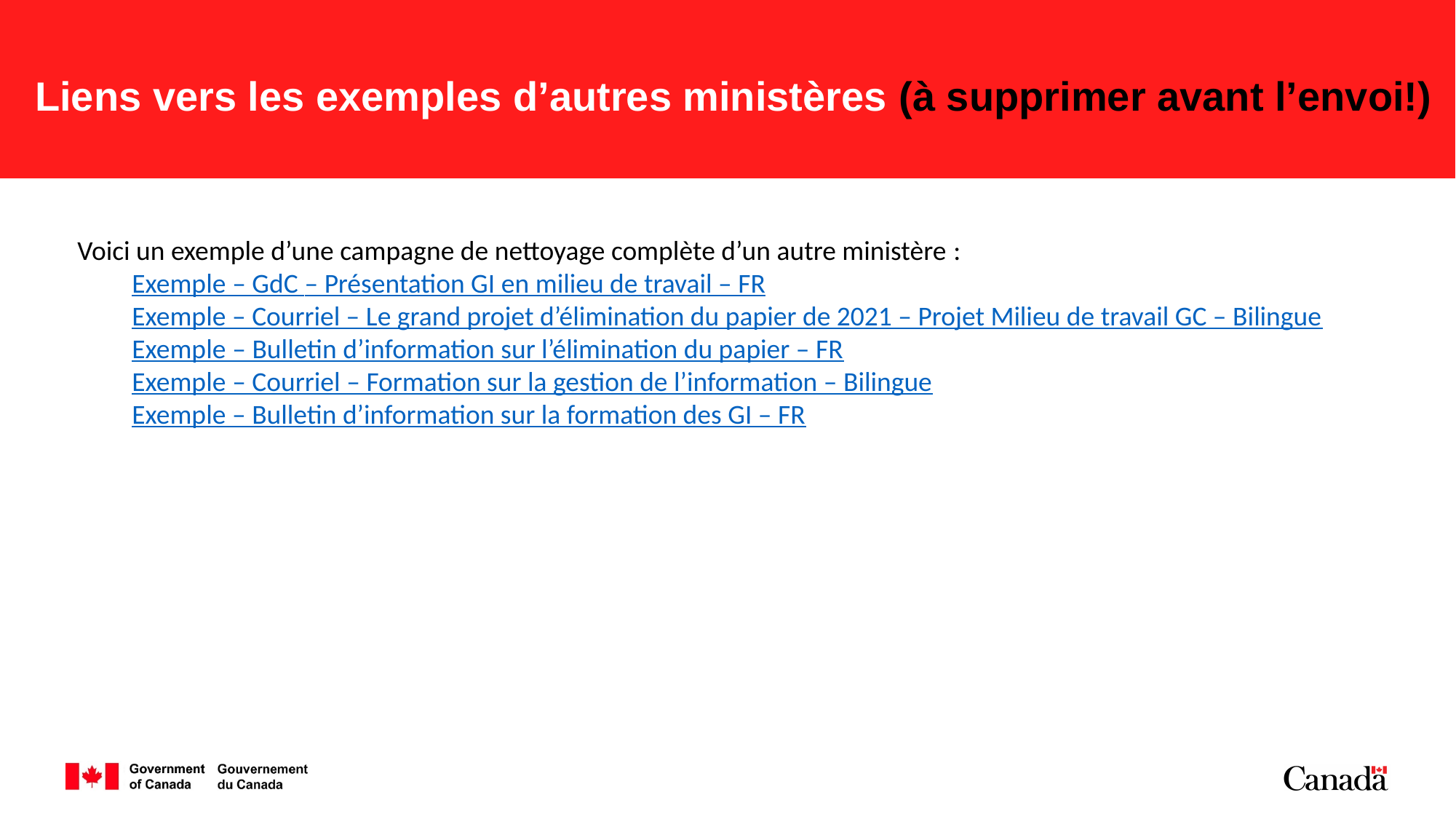

# Liens vers les exemples d’autres ministères (à supprimer avant l’envoi!)
Voici un exemple d’une campagne de nettoyage complète d’un autre ministère :
Exemple – GdC – Présentation GI en milieu de travail – FR
Exemple – Courriel – Le grand projet d’élimination du papier de 2021 – Projet Milieu de travail GC – Bilingue
Exemple – Bulletin d’information sur l’élimination du papier – FR
Exemple – Courriel – Formation sur la gestion de l’information – Bilingue
Exemple – Bulletin d’information sur la formation des GI – FR